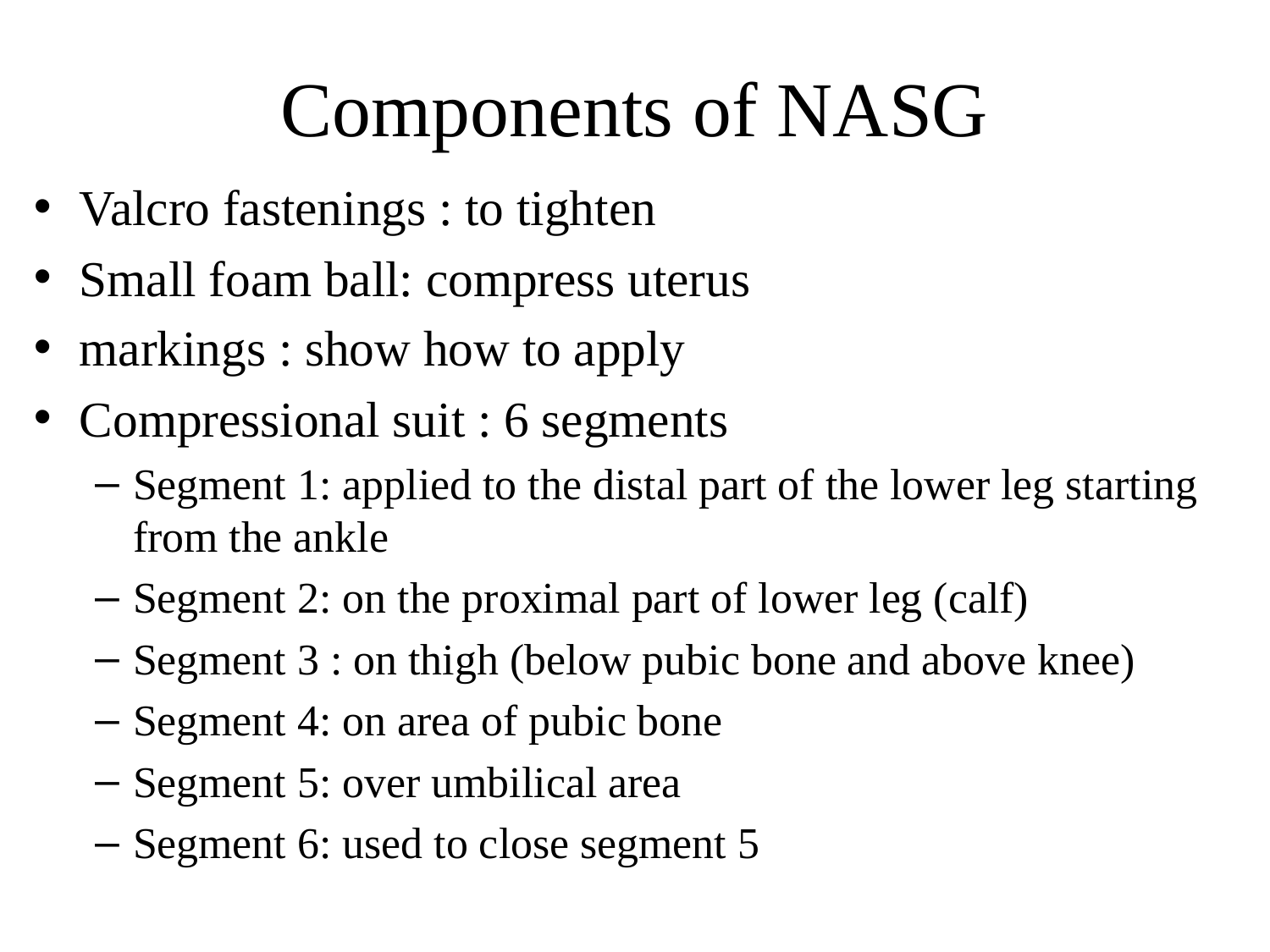

Components of NASG
Valcro fastenings : to tighten
Small foam ball: compress uterus
markings : show how to apply
Compressional suit : 6 segments
Segment 1: applied to the distal part of the lower leg starting from the ankle
Segment 2: on the proximal part of lower leg (calf)
Segment 3 : on thigh (below pubic bone and above knee)
Segment 4: on area of pubic bone
Segment 5: over umbilical area
Segment 6: used to close segment 5